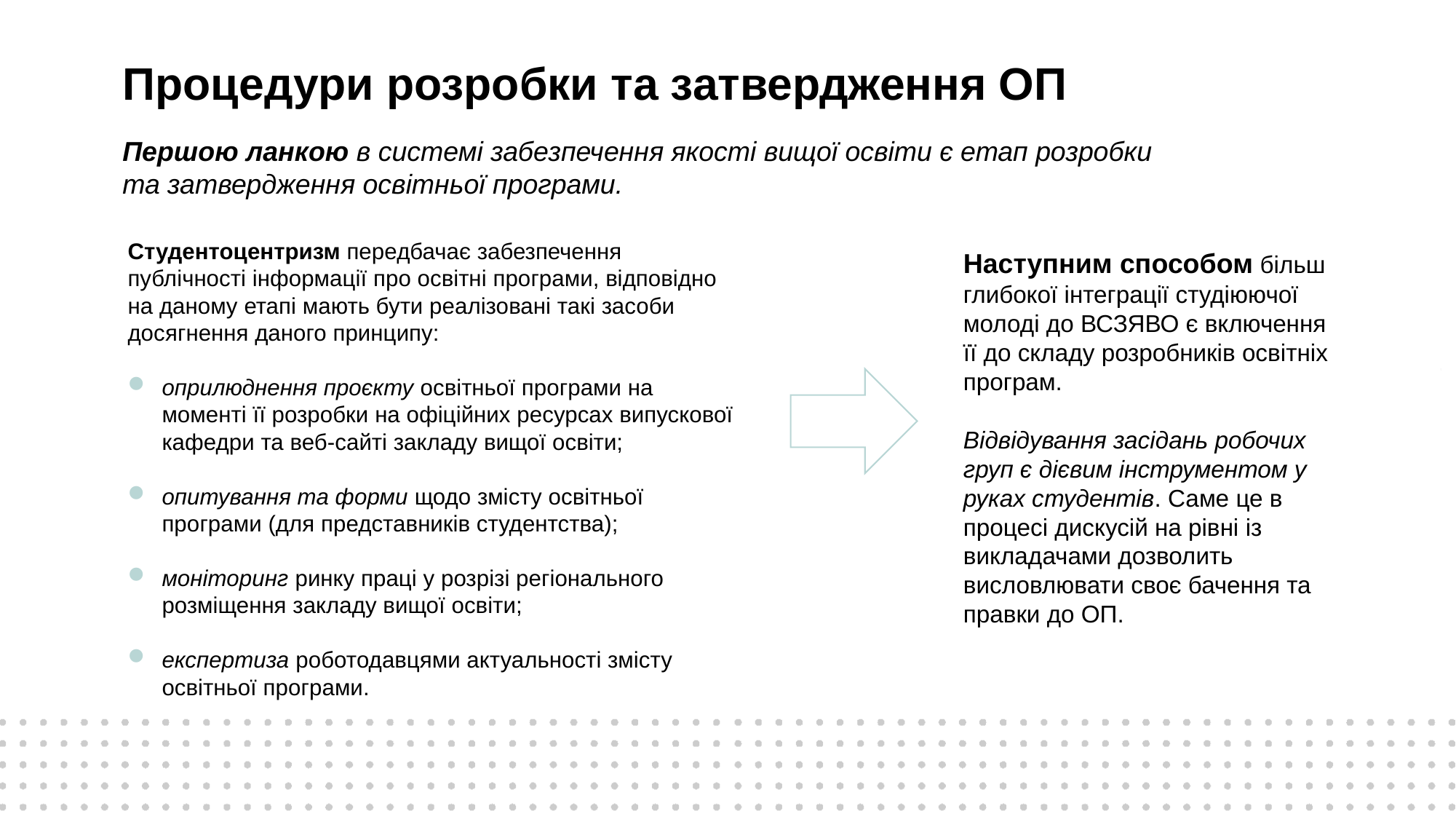

Процедури розробки та затвердження ОП
Першою ланкою в системі забезпечення якості вищої освіти є етап розробки
та затвердження освітньої програми.

Студентоцентризм передбачає забезпечення публічності інформації про освітні програми, відповідно на даному етапі мають бути реалізовані такі засоби досягнення даного принципу:

оприлюднення проєкту освітньої програми на моменті її розробки на офіційних ресурсах випускової кафедри та веб-сайті закладу вищої освіти;

опитування та форми щодо змісту освітньої програми (для представників студентства);

моніторинг ринку праці у розрізі регіонального розміщення закладу вищої освіти;

експертиза роботодавцями актуальності змісту освітньої програми.

Наступним способом більш глибокої інтеграції студіюючої молоді до ВСЗЯВО є включення її до складу розробників освітніх програм.

Відвідування засідань робочих груп є дієвим інструментом у руках студентів. Саме це в процесі дискусій на рівні із викладачами дозволить висловлювати своє бачення та правки до ОП.